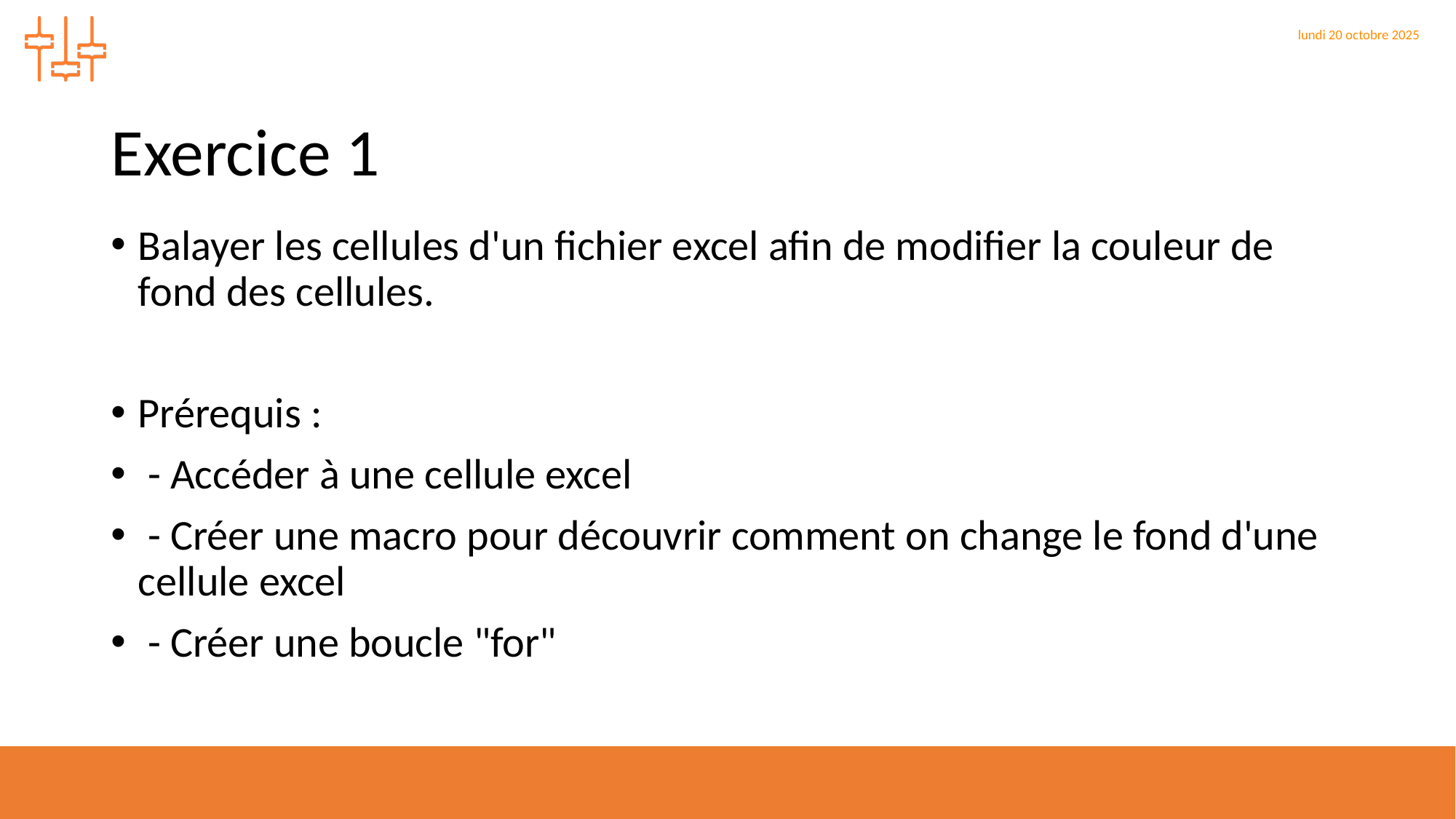

# Exercice 1
Balayer les cellules d'un fichier excel afin de modifier la couleur de fond des cellules.

Prérequis :
 - Accéder à une cellule excel
 - Créer une macro pour découvrir comment on change le fond d'une cellule excel
 - Créer une boucle "for"